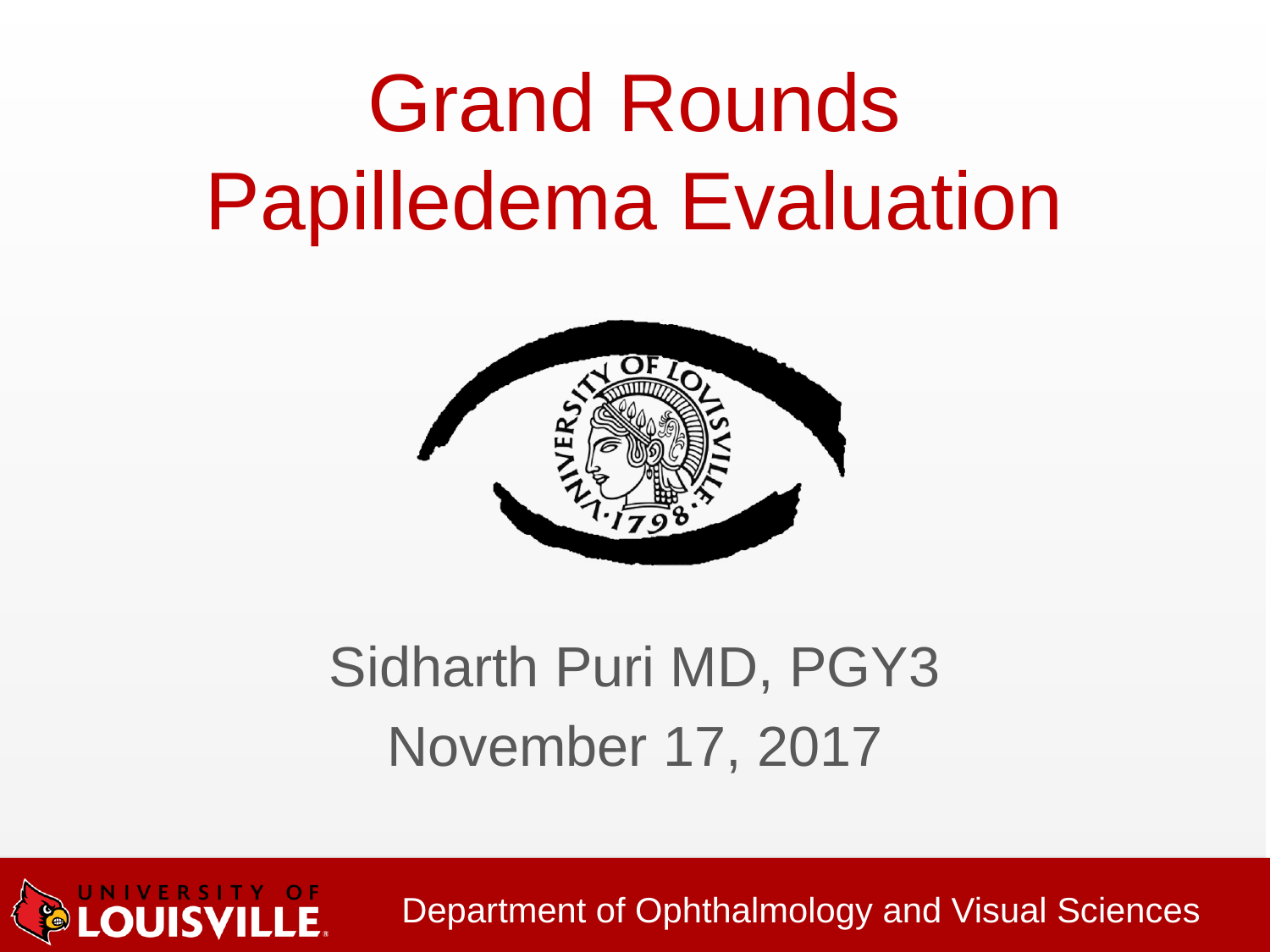

# Grand Rounds Papilledema Evaluation
Sidharth Puri MD, PGY3
November 17, 2017